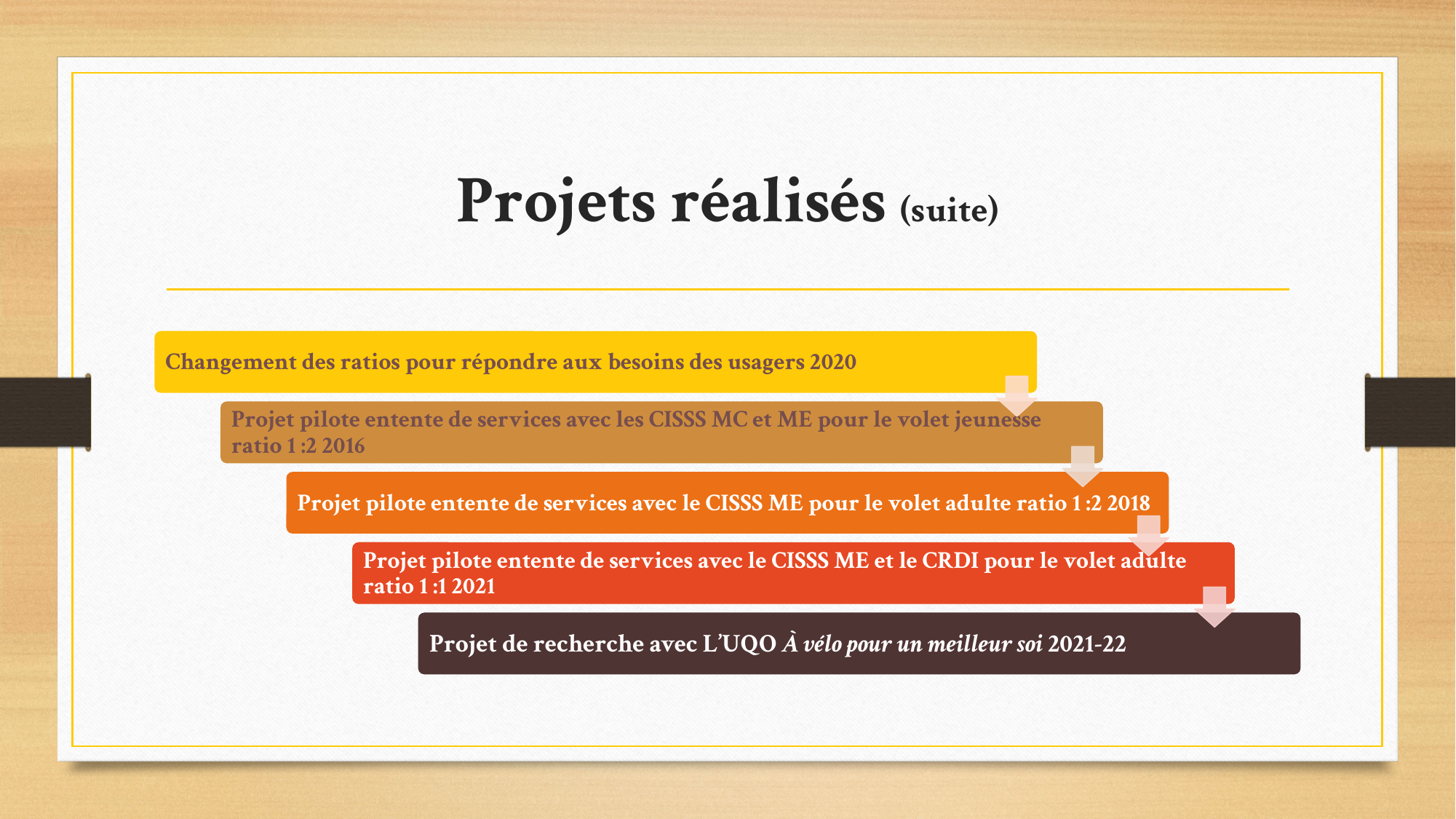

# Projets réalisés (suite)
Changement des ratios pour répondre aux besoins des usagers 2020
Projet pilote entente de services avec les CISSS MC et ME pour le volet jeunesse ratio 1 :2 2016
Projet pilote entente de services avec le CISSS ME pour le volet adulte ratio 1 :2 2018
Projet pilote entente de services avec le CISSS ME et le CRDI pour le volet adulte ratio 1 :1 2021
Projet de recherche avec L’UQO À vélo pour un meilleur soi 2021-22